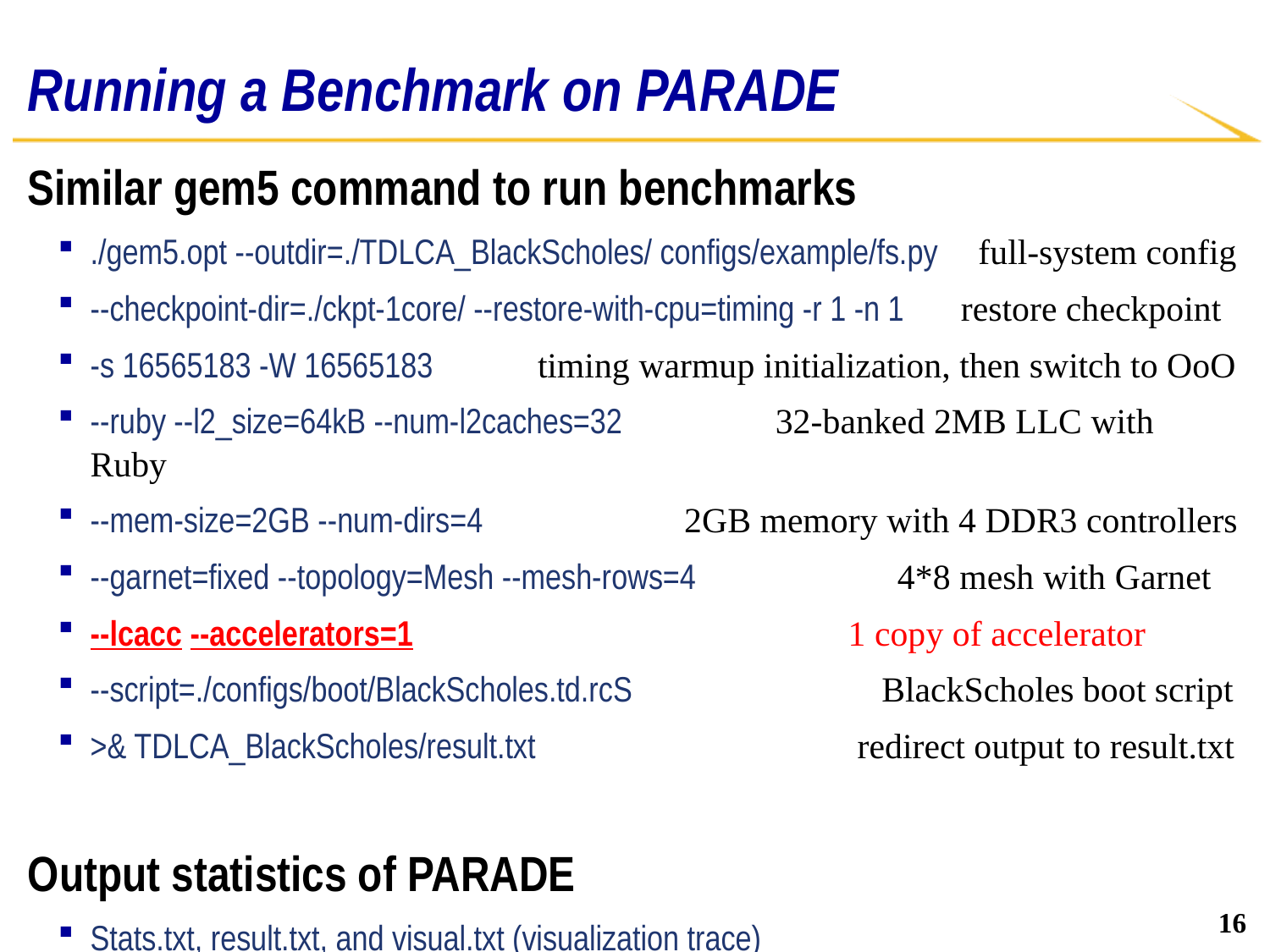

# Running a Benchmark on PARADE
Similar gem5 command to run benchmarks
./gem5.opt --outdir=./TDLCA_BlackScholes/ configs/example/fs.py     full-system config
--checkpoint-dir=./ckpt-1core/ --restore-with-cpu=timing -r 1 -n 1       restore checkpoint
-s 16565183 -W 16565183             timing warmup initialization, then switch to OoO
--ruby --l2_size=64kB --num-l2caches=32                   32-banked 2MB LLC with Ruby
--mem-size=2GB --num-dirs=4                         2GB memory with 4 DDR3 controllers
--garnet=fixed --topology=Mesh --mesh-rows=4                         4*8 mesh with Garnet
--lcacc --accelerators=1                                                 1 copy of accelerator
--script=./configs/boot/BlackScholes.td.rcS                               BlackScholes boot script
>& TDLCA_BlackScholes/result.txt                                        redirect output to result.txt

Output statistics of PARADE
Stats.txt, result.txt, and visual.txt (visualization trace)